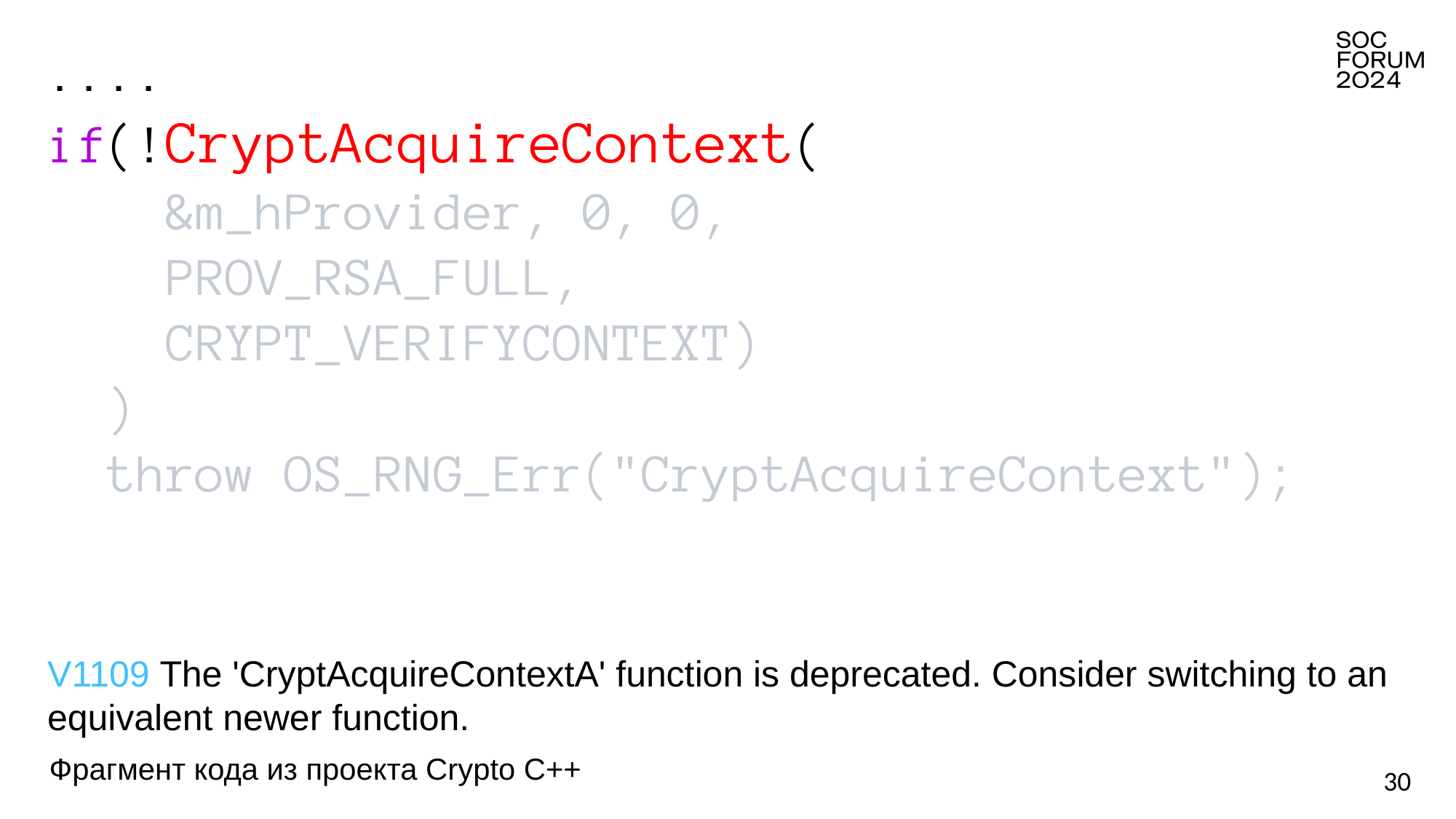

....
if(!CryptAcquireContext(
    &m_hProvider, 0, 0,
    PROV_RSA_FULL,
    CRYPT_VERIFYCONTEXT)
  )
  throw OS_RNG_Err("CryptAcquireContext");

V1109 The 'CryptAcquireContextA' function is deprecated. Consider switching to an equivalent newer function.
Фрагмент кода из проекта Crypto C++
30